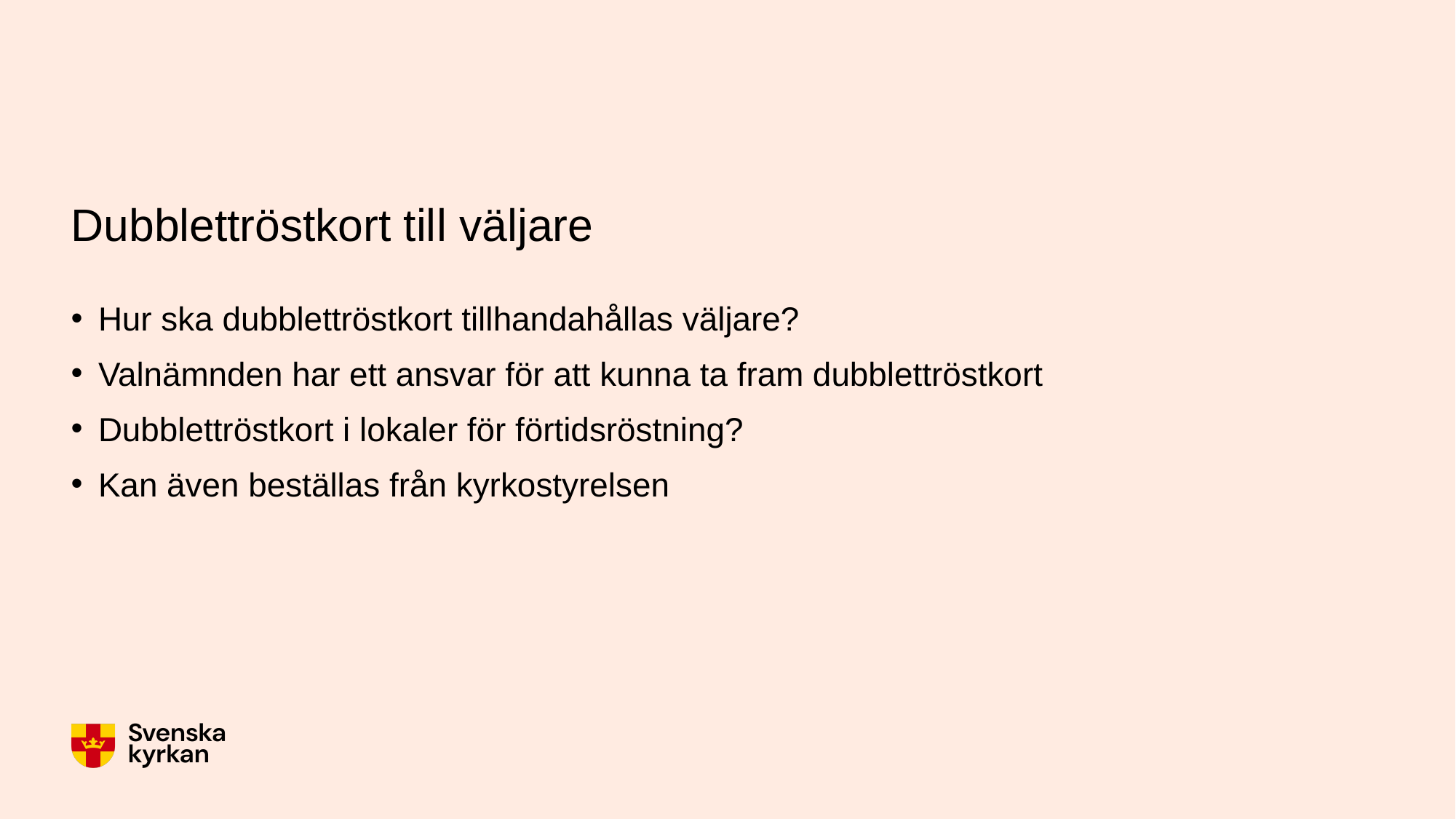

# Dubblettröstkort till väljare
Hur ska dubblettröstkort tillhandahållas väljare?
Valnämnden har ett ansvar för att kunna ta fram dubblettröstkort
Dubblettröstkort i lokaler för förtidsröstning?
Kan även beställas från kyrkostyrelsen